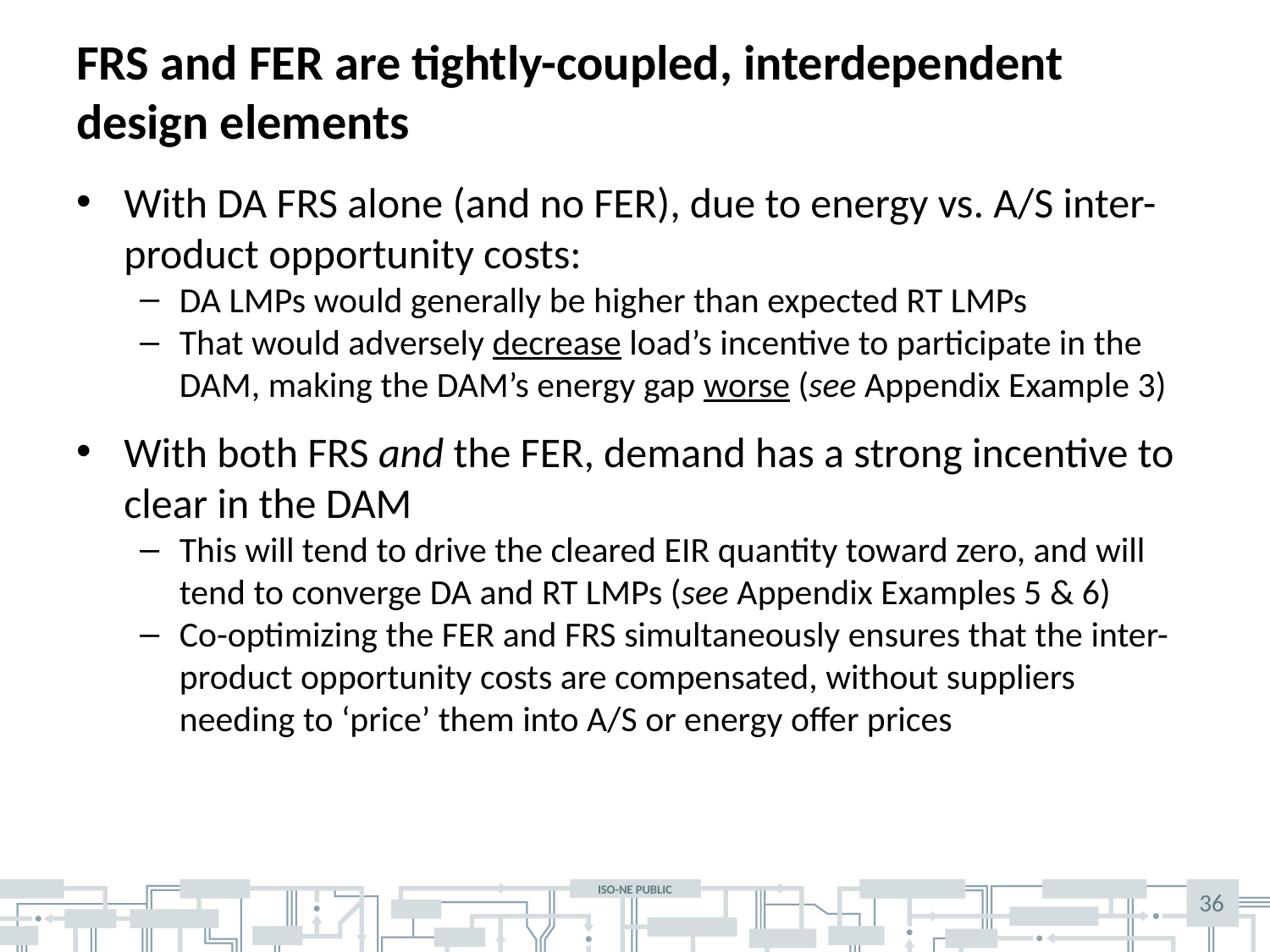

# FRS and FER are tightly-coupled, interdependent design elements
With DA FRS alone (and no FER), due to energy vs. A/S inter-product opportunity costs:
DA LMPs would generally be higher than expected RT LMPs
That would adversely decrease load’s incentive to participate in the DAM, making the DAM’s energy gap worse (see Appendix Example 3)
With both FRS and the FER, demand has a strong incentive to clear in the DAM
This will tend to drive the cleared EIR quantity toward zero, and will tend to converge DA and RT LMPs (see Appendix Examples 5 & 6)
Co-optimizing the FER and FRS simultaneously ensures that the inter-product opportunity costs are compensated, without suppliers needing to ‘price’ them into A/S or energy offer prices
36